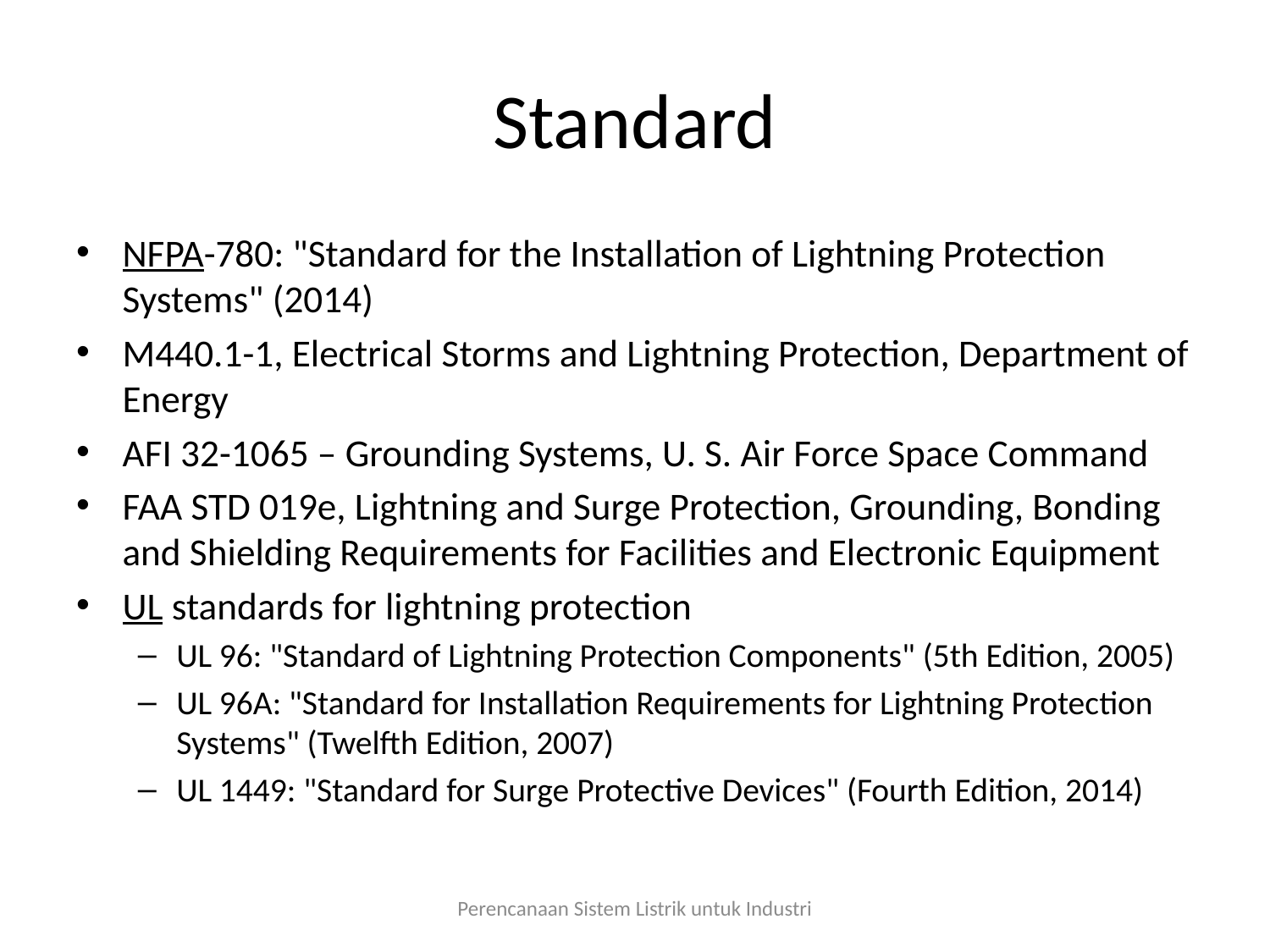

# Standard
NFPA-780: "Standard for the Installation of Lightning Protection Systems" (2014)
M440.1-1, Electrical Storms and Lightning Protection, Department of Energy
AFI 32-1065 – Grounding Systems, U. S. Air Force Space Command
FAA STD 019e, Lightning and Surge Protection, Grounding, Bonding and Shielding Requirements for Facilities and Electronic Equipment
UL standards for lightning protection
UL 96: "Standard of Lightning Protection Components" (5th Edition, 2005)
UL 96A: "Standard for Installation Requirements for Lightning Protection Systems" (Twelfth Edition, 2007)
UL 1449: "Standard for Surge Protective Devices" (Fourth Edition, 2014)

Perencanaan Sistem Listrik untuk Industri